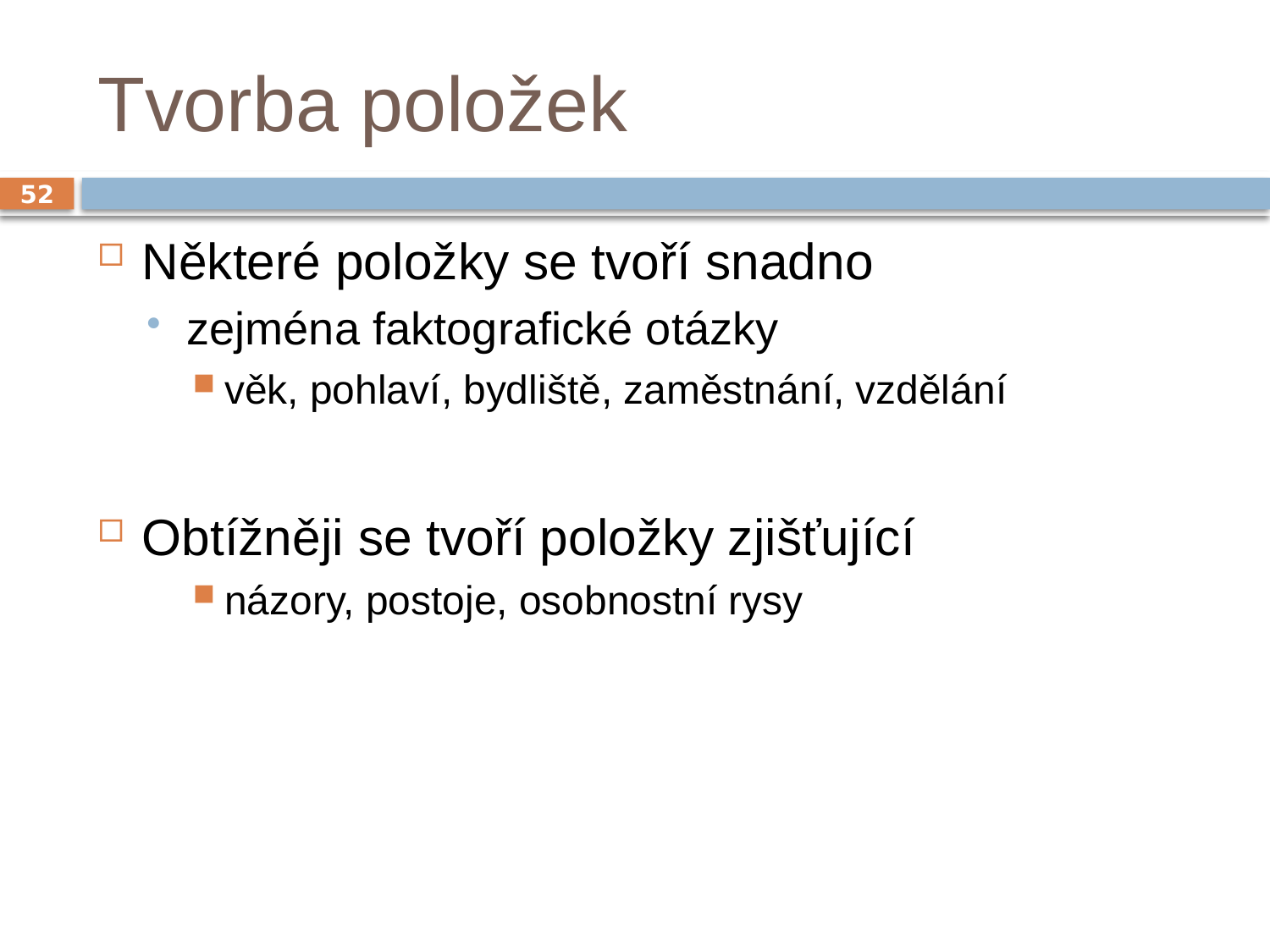

# Tvorba položek
52
Některé položky se tvoří snadno
zejména faktografické otázky
věk, pohlaví, bydliště, zaměstnání, vzdělání

Obtížněji se tvoří položky zjišťující
názory, postoje, osobnostní rysy